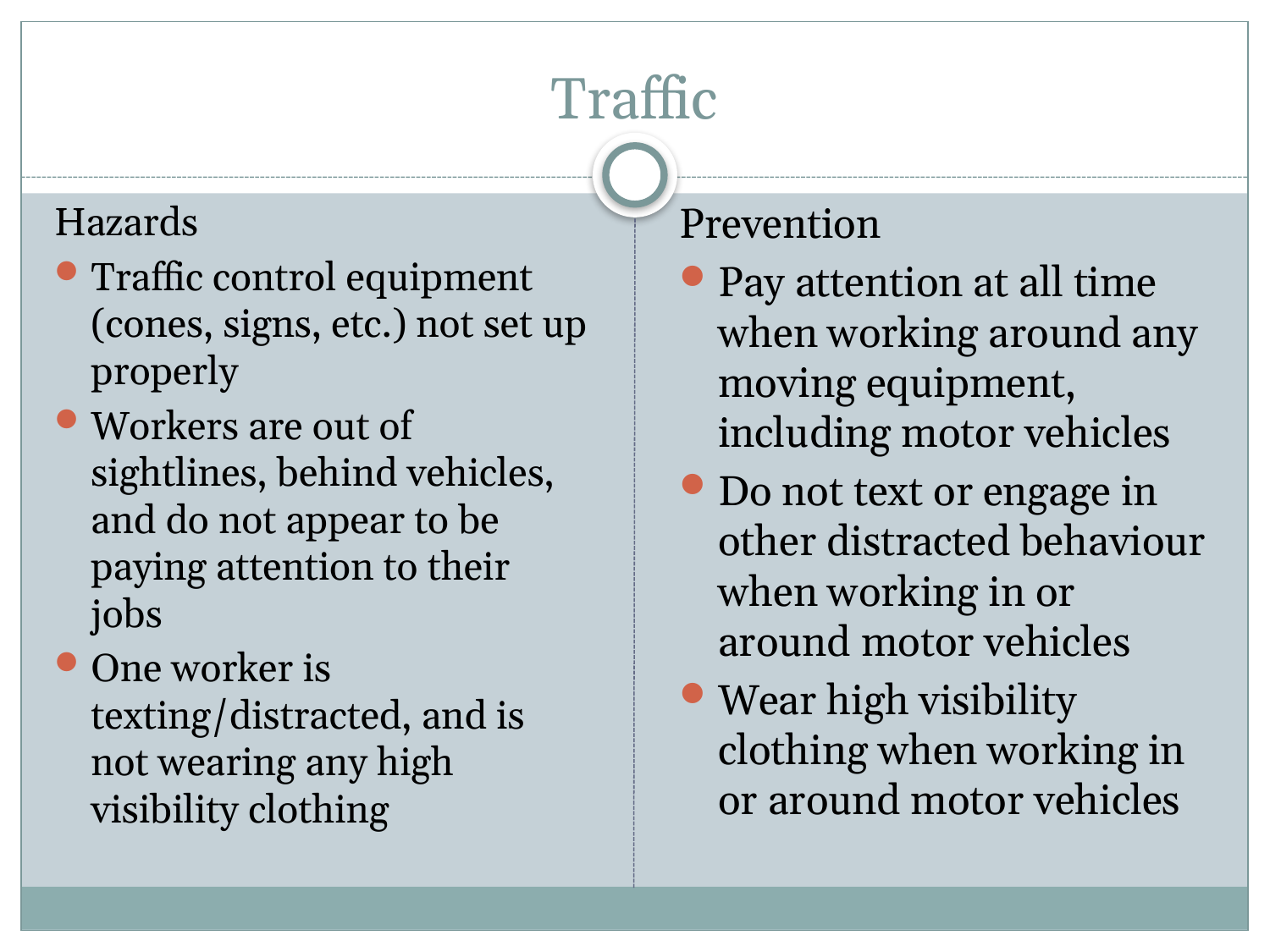

# Traffic
Hazards
Traffic control equipment (cones, signs, etc.) not set up properly
Workers are out of sightlines, behind vehicles, and do not appear to be paying attention to their jobs
One worker is texting/distracted, and is not wearing any high visibility clothing
Prevention
Pay attention at all time when working around any moving equipment, including motor vehicles
Do not text or engage in other distracted behaviour when working in or around motor vehicles
Wear high visibility clothing when working in or around motor vehicles